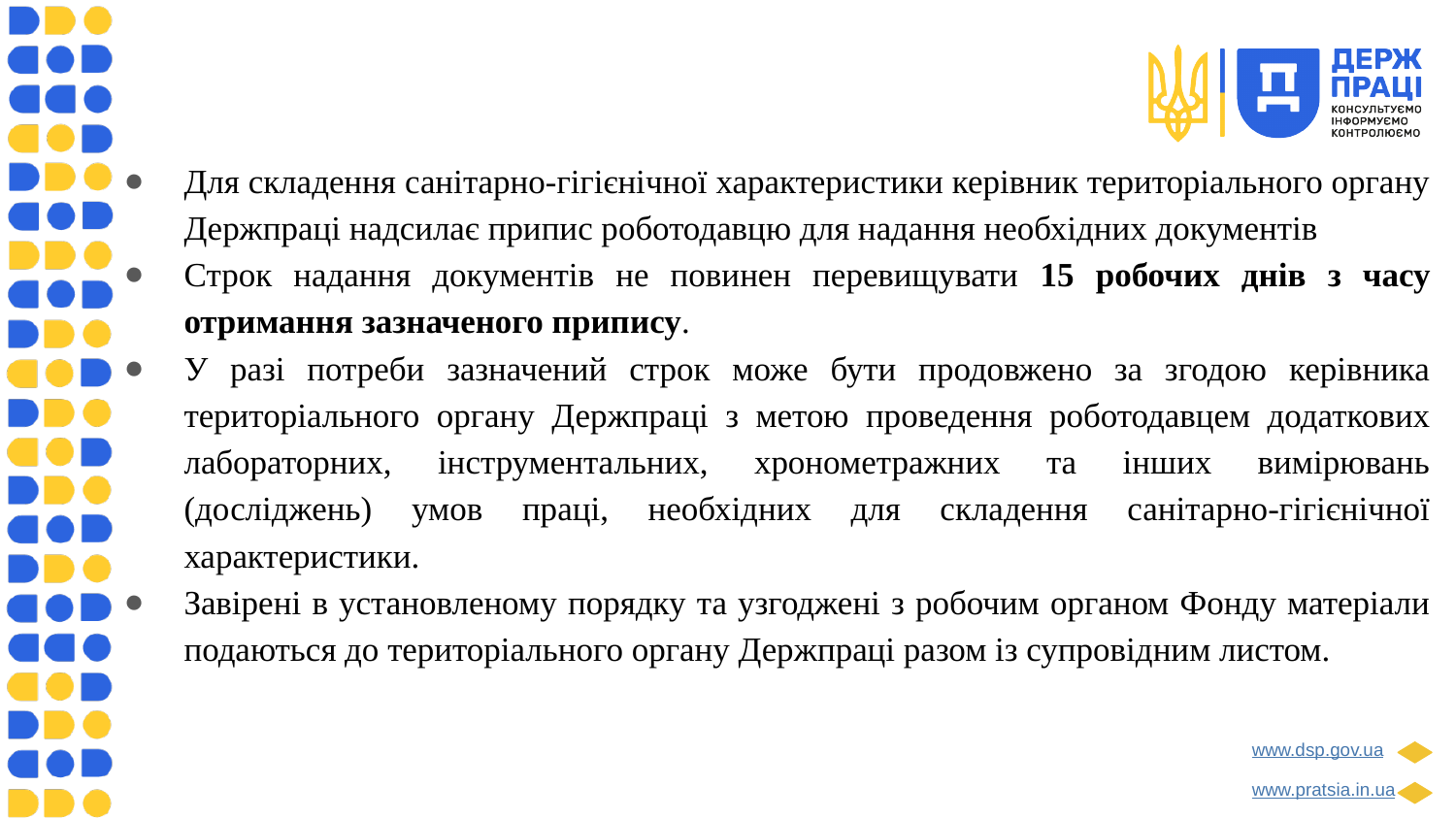

Для складення санітарно-гігієнічної характеристики керівник територіального органу Держпраці надсилає припис роботодавцю для надання необхідних документів
Строк надання документів не повинен перевищувати 15 робочих днів з часу отримання зазначеного припису.
У разі потреби зазначений строк може бути продовжено за згодою керівника територіального органу Держпраці з метою проведення роботодавцем додаткових лабораторних, інструментальних, хронометражних та інших вимірювань (досліджень) умов праці, необхідних для складення санітарно-гігієнічної характеристики.
Завірені в установленому порядку та узгоджені з робочим органом Фонду матеріали подаються до територіального органу Держпраці разом із супровідним листом.